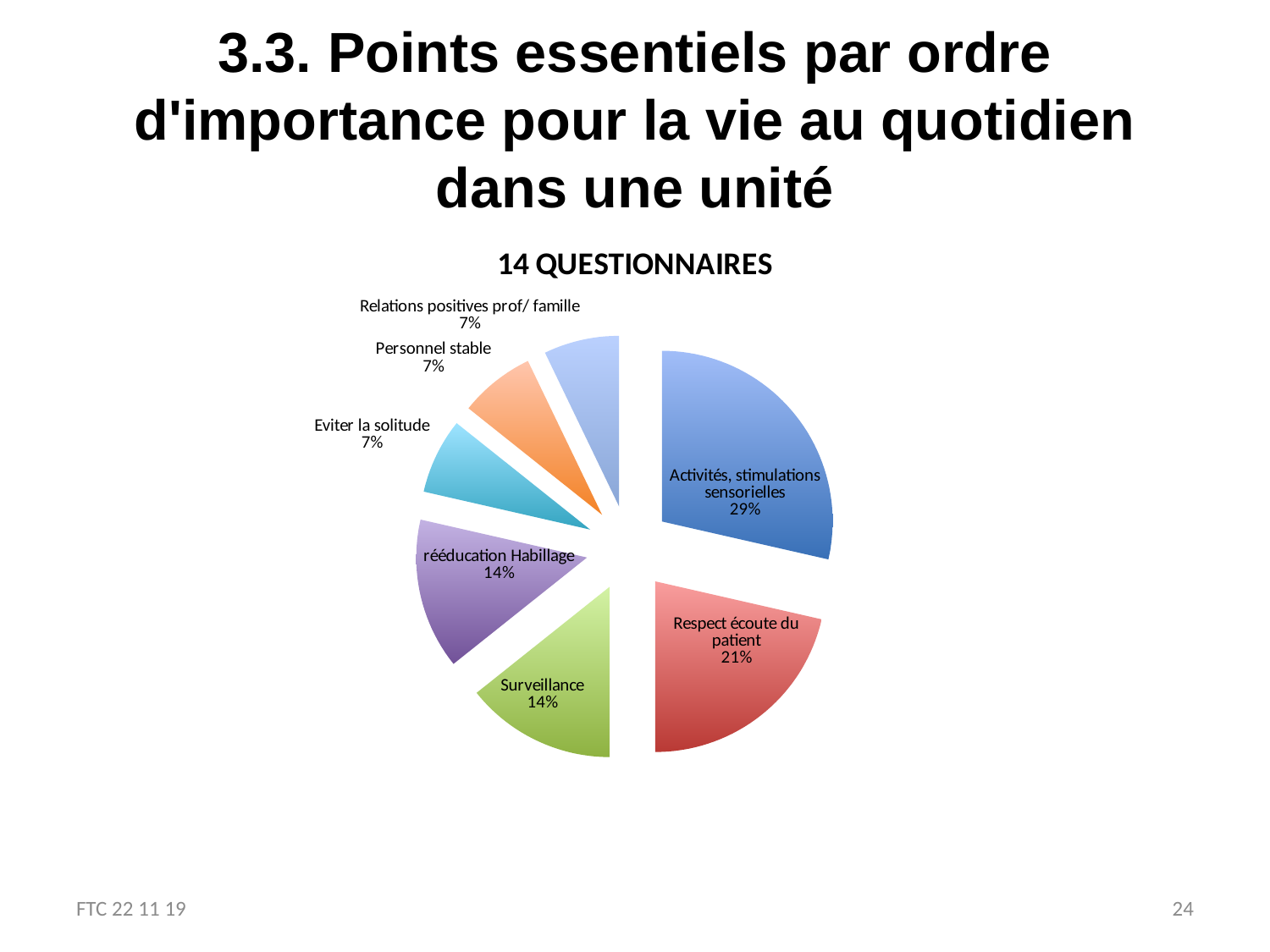

# 3.3. Points essentiels par ordre d'importance pour la vie au quotidien dans une unité

### Chart: 14 QUESTIONNAIRES

| Category |
|---|

### Chart

| Category |  |
|---|---|
| Activités, stimulations sensorielles | 4.0 |
| Respect écoute du patient | 3.0 |
| Surveillance | 2.0 |
| rééducation Habillage | 2.0 |
| Eviter la solitude | 1.0 |
| Personnel stable | 1.0 |
| Relations positives prof/ famille | 1.0 |
FTC 22 11 19
24